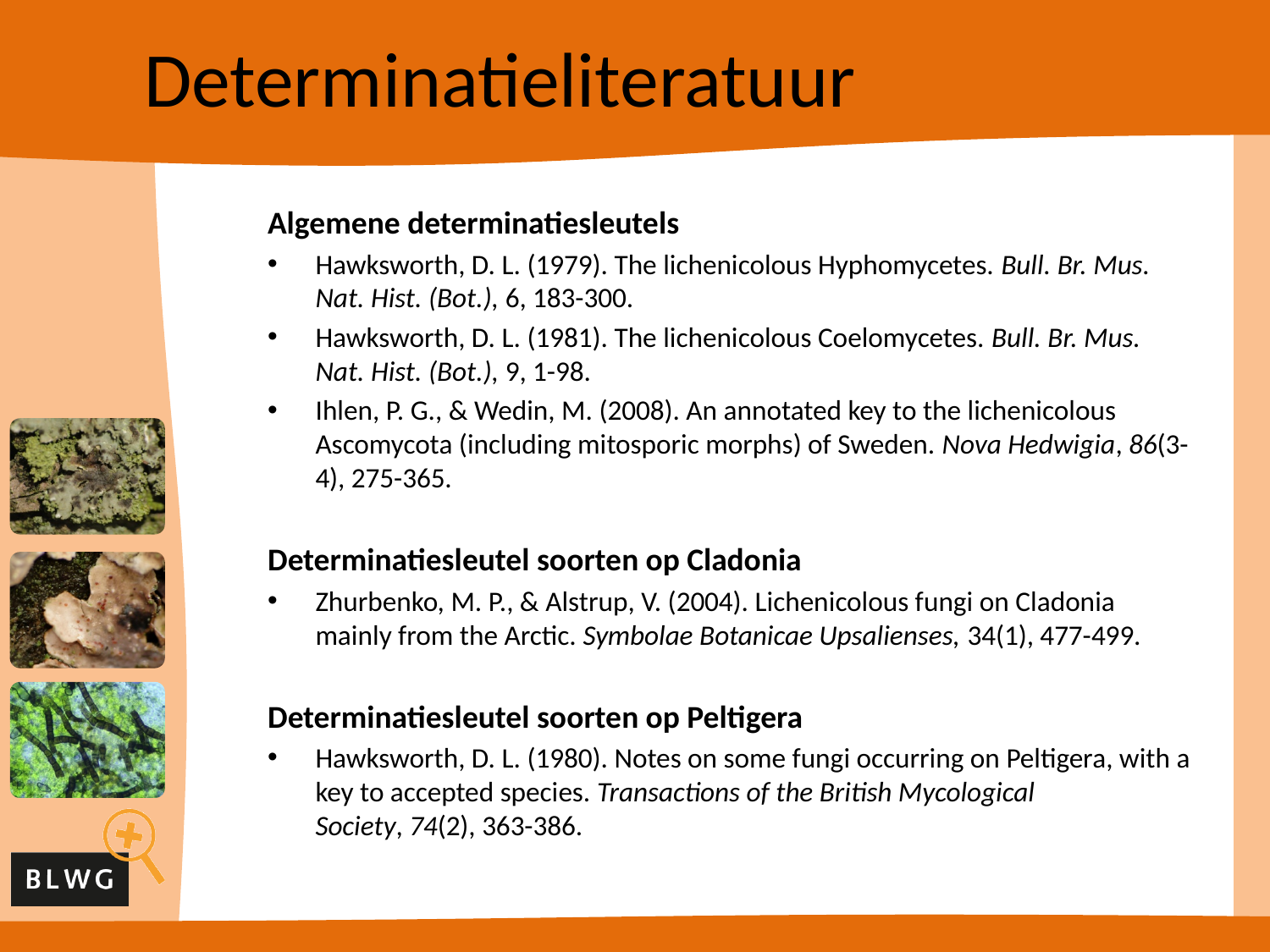

# Determinatieliteratuur
Algemene determinatiesleutels
Hawksworth, D. L. (1979). The lichenicolous Hyphomycetes. Bull. Br. Mus. Nat. Hist. (Bot.), 6, 183-300.
Hawksworth, D. L. (1981). The lichenicolous Coelomycetes. Bull. Br. Mus. Nat. Hist. (Bot.), 9, 1-98.
Ihlen, P. G., & Wedin, M. (2008). An annotated key to the lichenicolous Ascomycota (including mitosporic morphs) of Sweden. Nova Hedwigia, 86(3-4), 275-365.

Determinatiesleutel soorten op Cladonia
Zhurbenko, M. P., & Alstrup, V. (2004). Lichenicolous fungi on Cladonia mainly from the Arctic. Symbolae Botanicae Upsalienses, 34(1), 477-499.

Determinatiesleutel soorten op Peltigera
Hawksworth, D. L. (1980). Notes on some fungi occurring on Peltigera, with a key to accepted species. Transactions of the British Mycological Society, 74(2), 363-386.